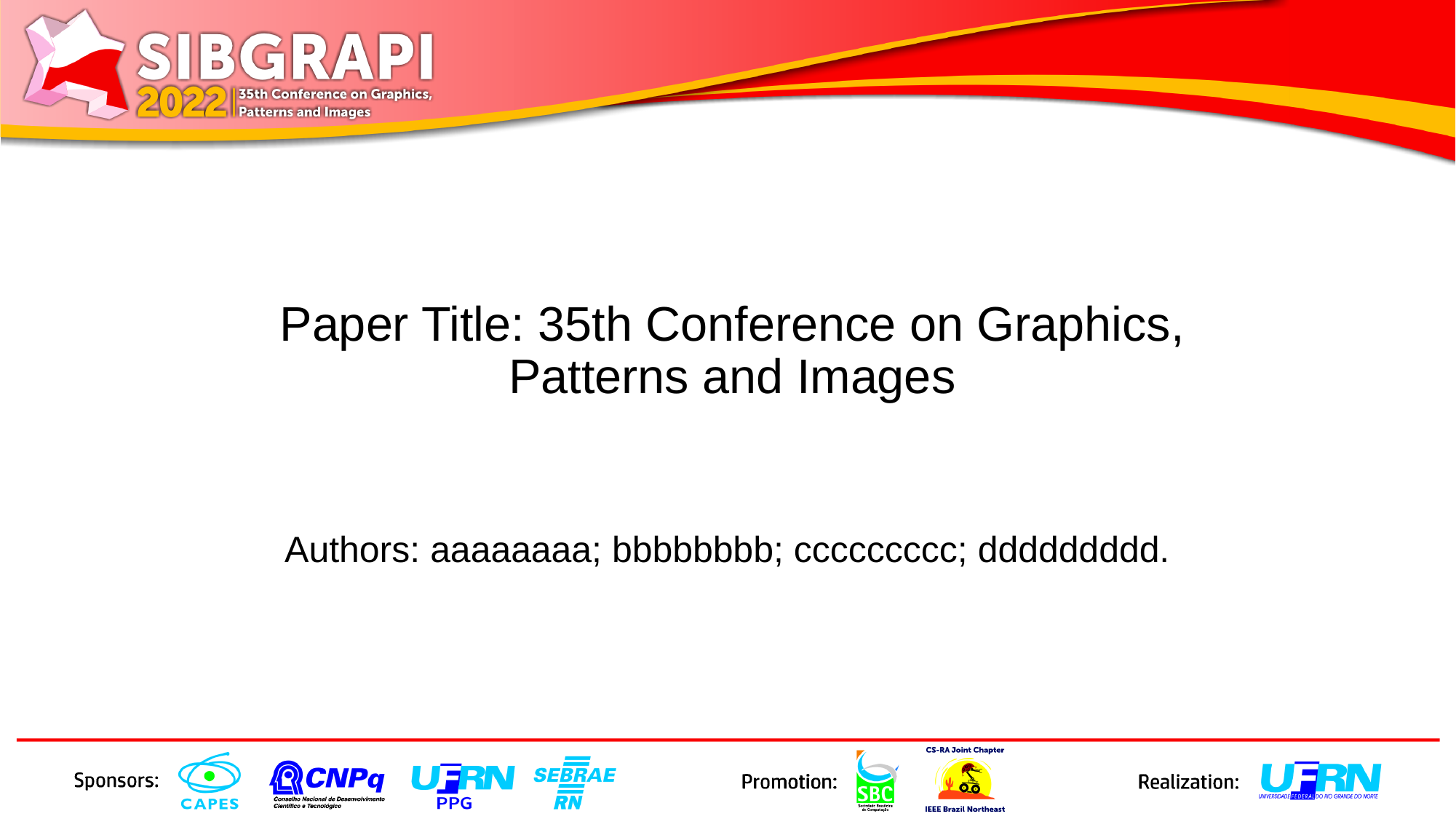

Paper Title: 35th Conference on Graphics, Patterns and Images
Authors: aaaaaaaa; bbbbbbbb; ccccccccc; ddddddddd.